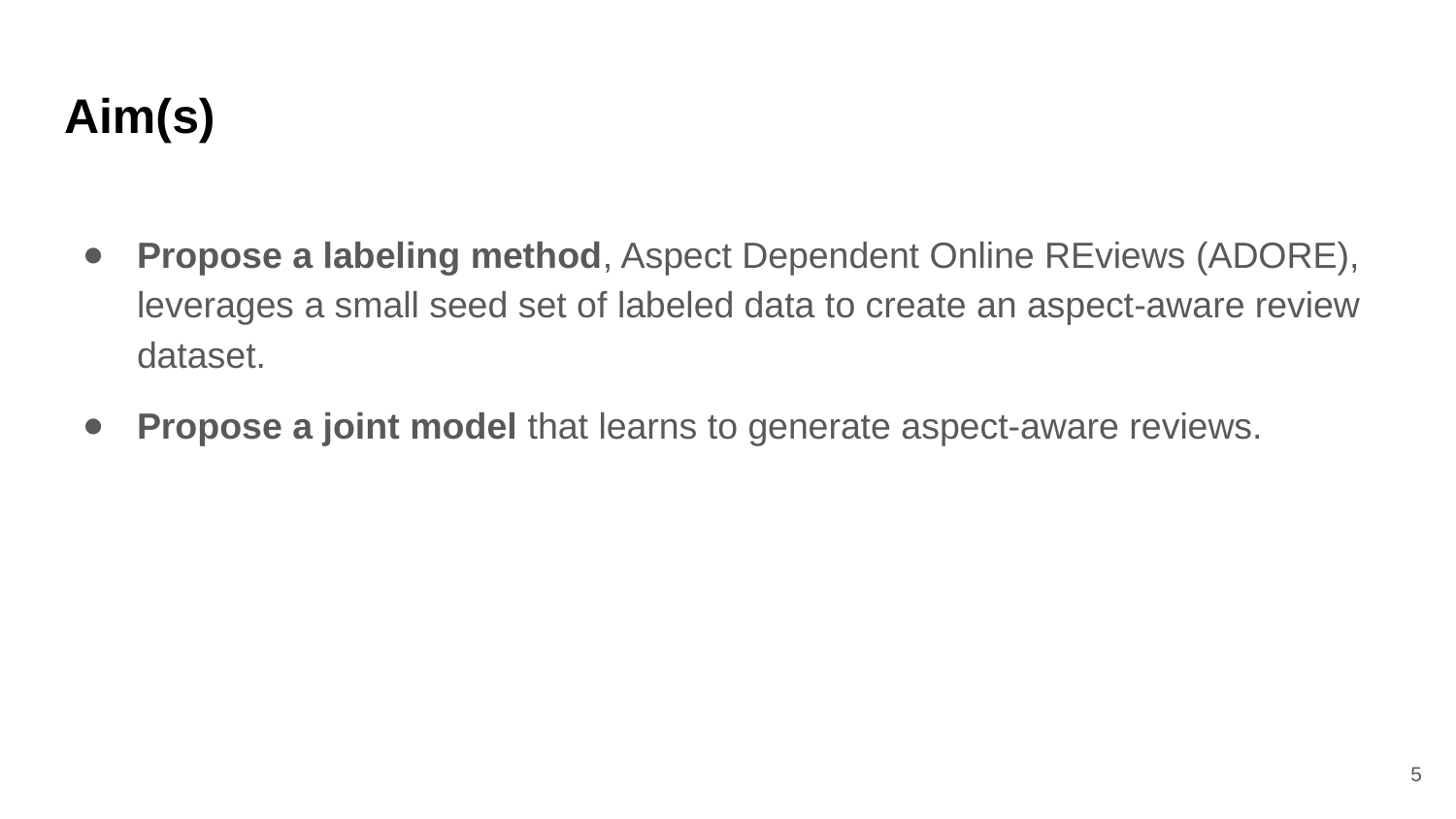

# Aim(s)
Propose a labeling method, Aspect Dependent Online REviews (ADORE), leverages a small seed set of labeled data to create an aspect-aware review dataset.
Propose a joint model that learns to generate aspect-aware reviews.
5